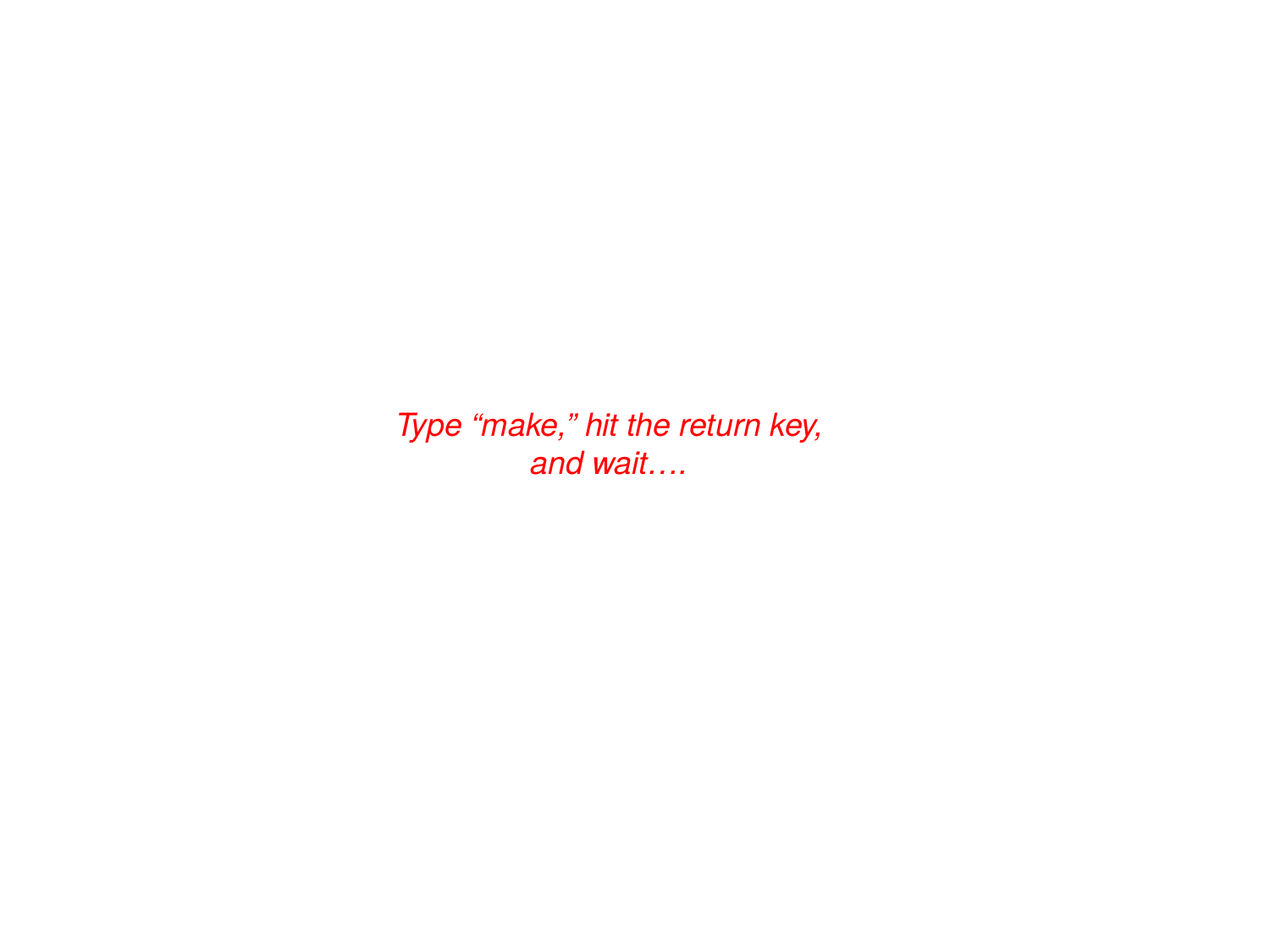

Type “make,” hit the return key, and wait….